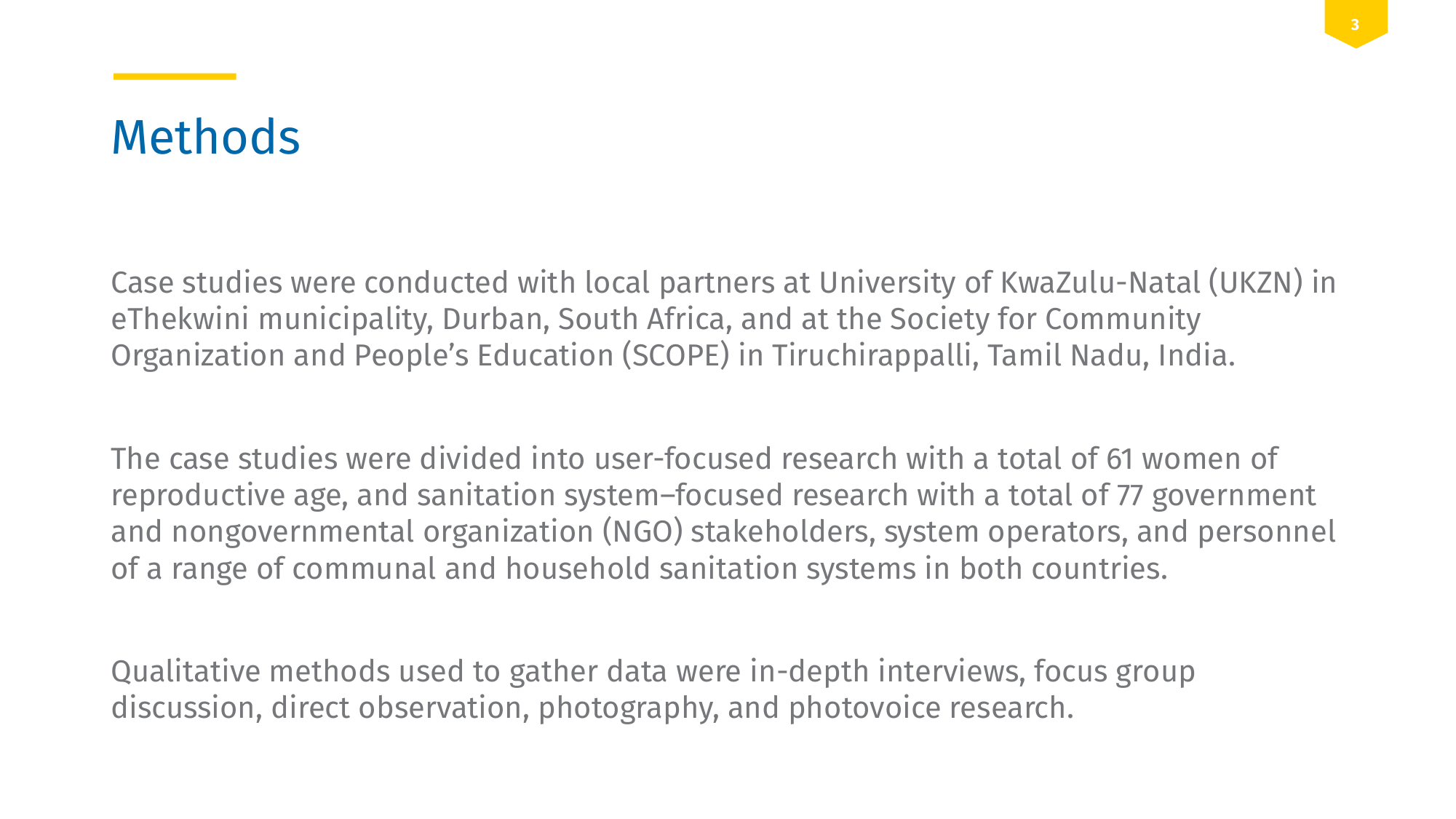

# Methods
Case studies were conducted with local partners at University of KwaZulu-Natal (UKZN) in eThekwini municipality, Durban, South Africa, and at the Society for Community Organization and People’s Education (SCOPE) in Tiruchirappalli, Tamil Nadu, India.

The case studies were divided into user-focused research with a total of 61 women of reproductive age, and sanitation system–focused research with a total of 77 government and nongovernmental organization (NGO) stakeholders, system operators, and personnel of a range of communal and household sanitation systems in both countries.

Qualitative methods used to gather data were in-depth interviews, focus group discussion, direct observation, photography, and photovoice research.